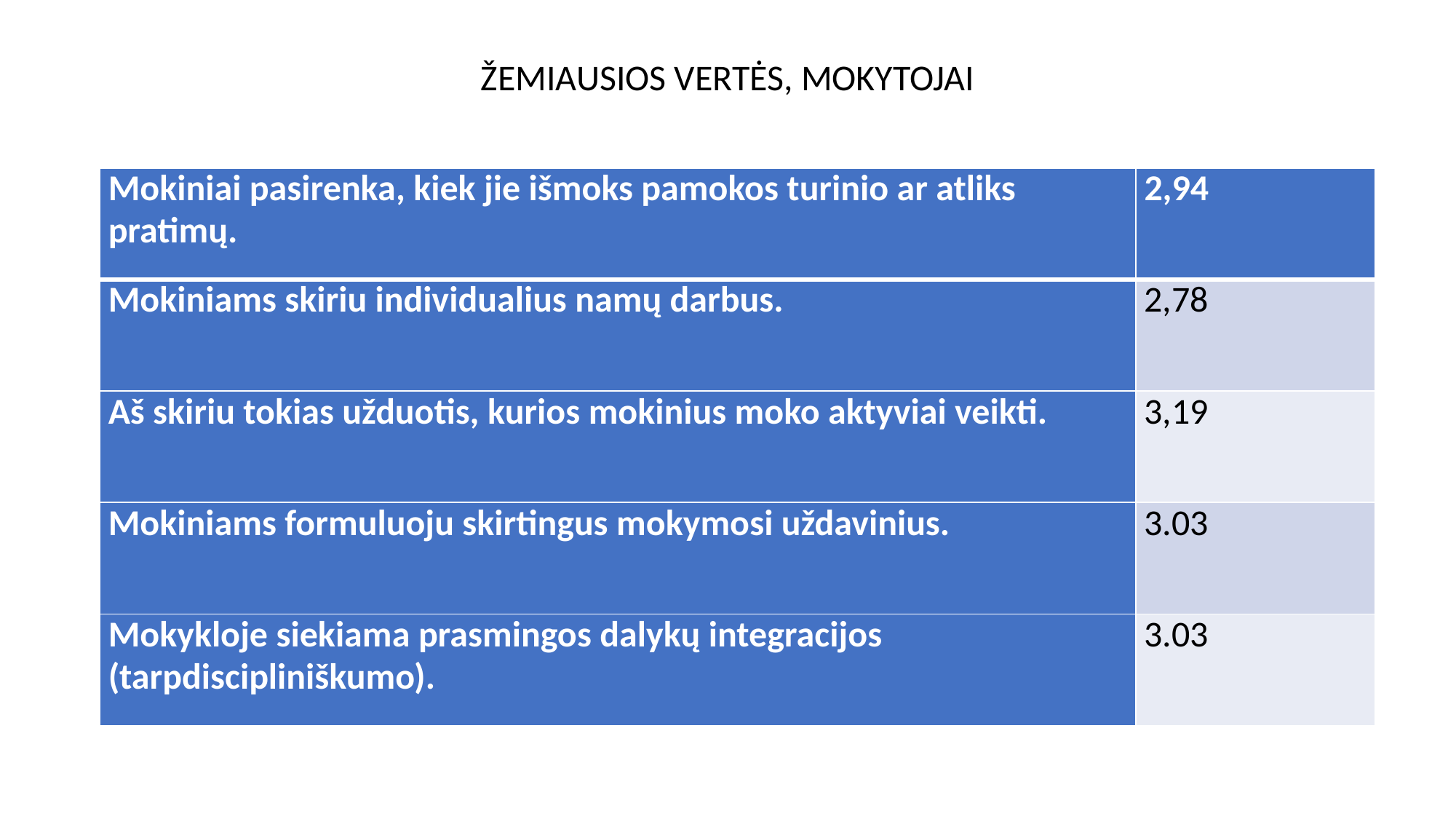

# ŽEMIAUSIOS VERTĖS, MOKYTOJAI
| Mokiniai pasirenka, kiek jie išmoks pamokos turinio ar atliks pratimų. | 2,94 |
| --- | --- |
| Mokiniams skiriu individualius namų darbus. | 2,78 |
| Aš skiriu tokias užduotis, kurios mokinius moko aktyviai veikti. | 3,19 |
| Mokiniams formuluoju skirtingus mokymosi uždavinius. | 3.03 |
| Mokykloje siekiama prasmingos dalykų integracijos (tarpdiscipliniškumo). | 3.03 |